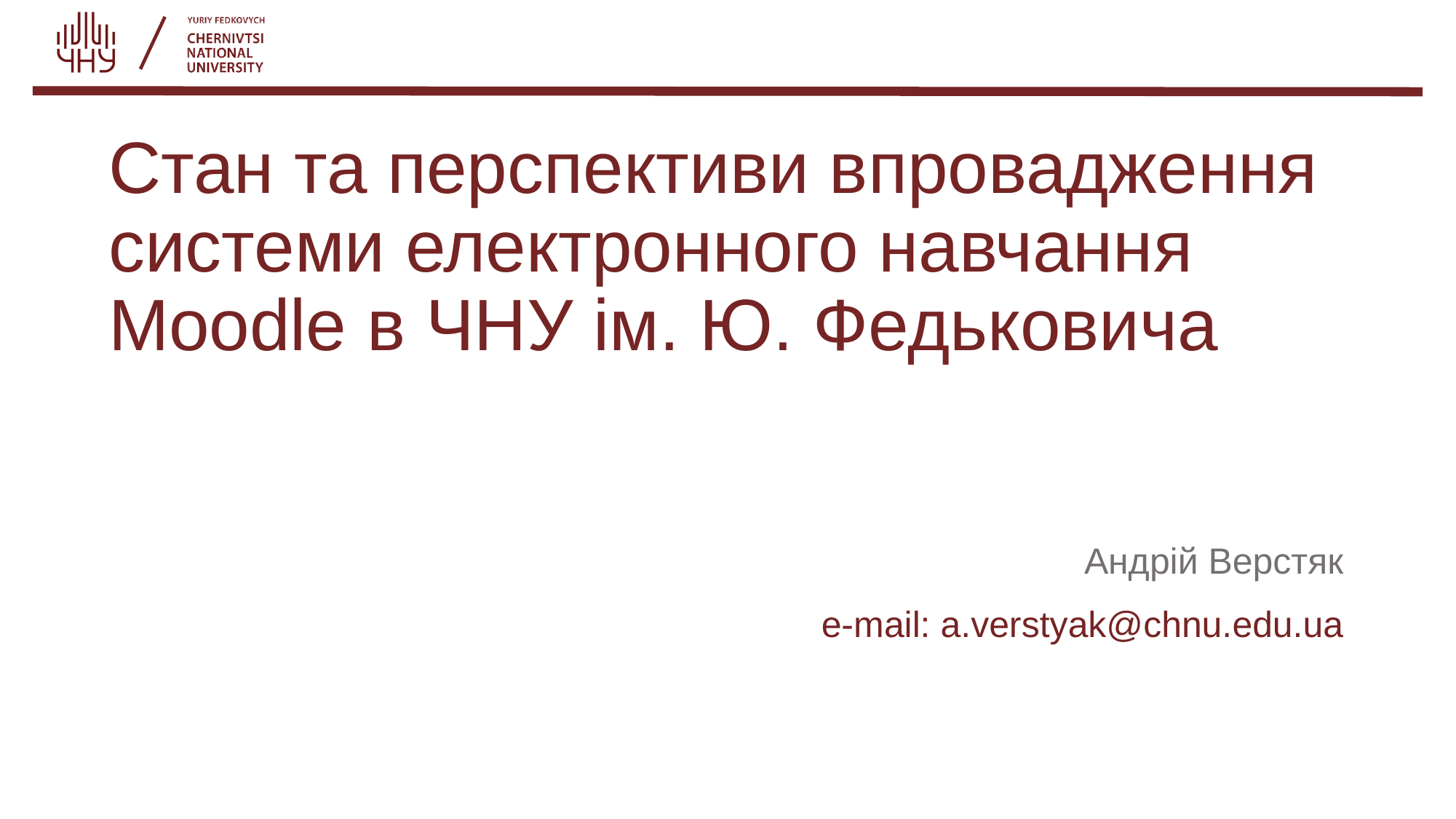

# Стан та перспективи впровадження системи електронного навчання Moodle в ЧНУ ім. Ю. Федьковича
Андрій Верстяк
e-mail: a.verstyak@chnu.edu.ua